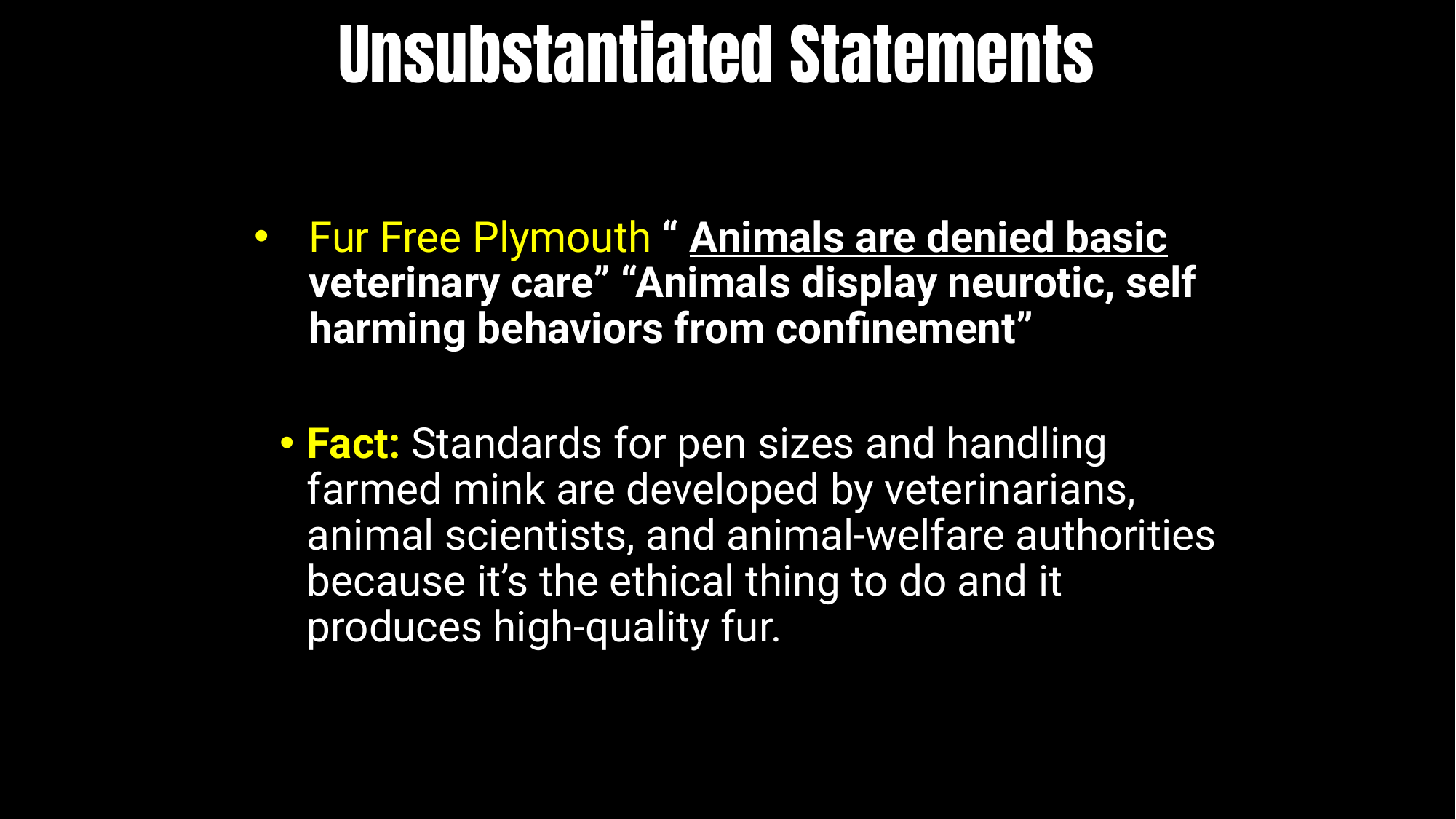

# Unsubstantiated Statements
Fur Free Plymouth “ Animals are denied basic veterinary care” “Animals display neurotic, self harming behaviors from confinement”
Fact: Standards for pen sizes and handling farmed mink are developed by veterinarians, animal scientists, and animal-welfare authorities because it’s the ethical thing to do and it produces high-quality fur.